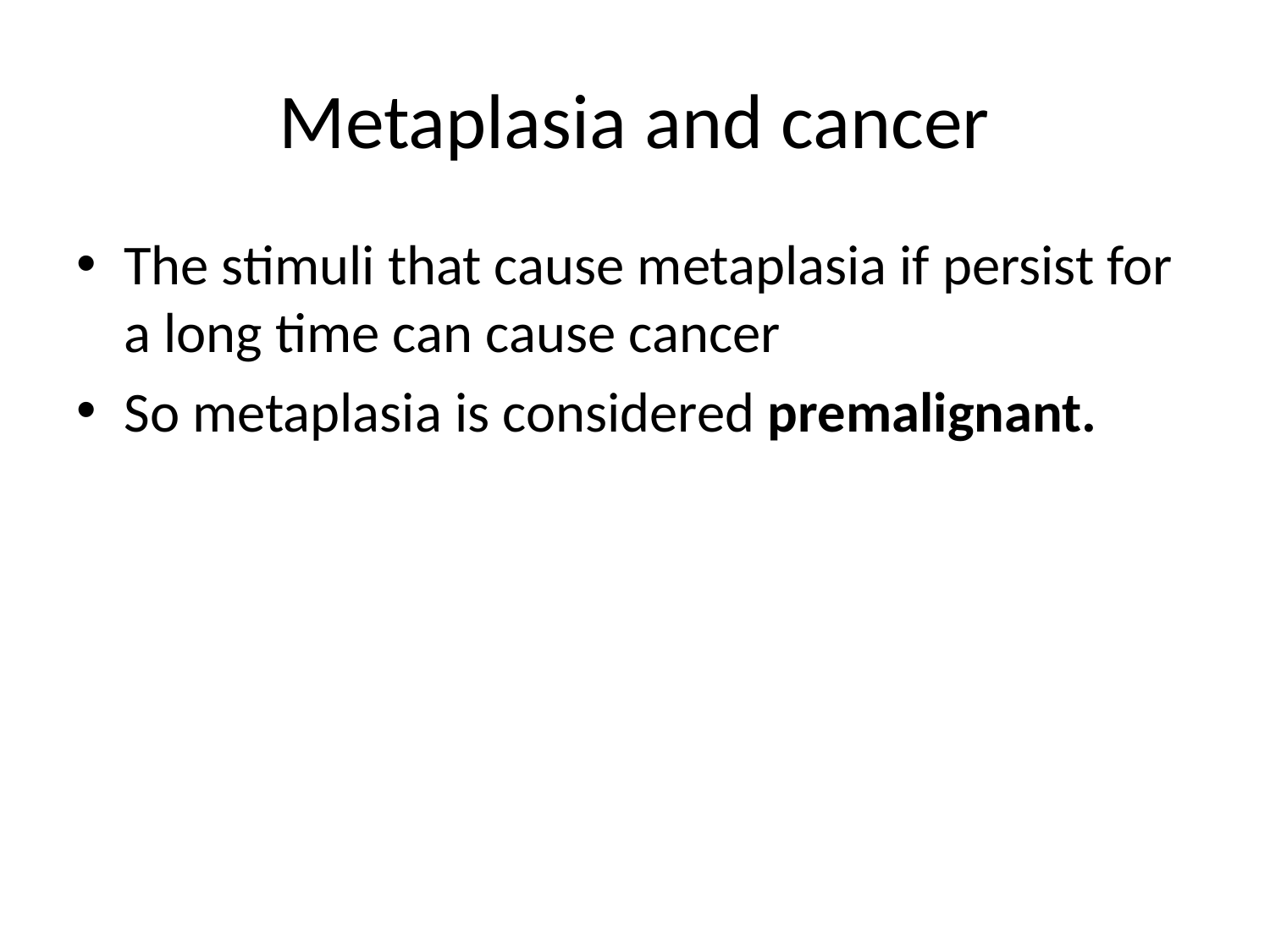

# Metaplasia and cancer
The stimuli that cause metaplasia if persist for a long time can cause cancer
So metaplasia is considered premalignant.